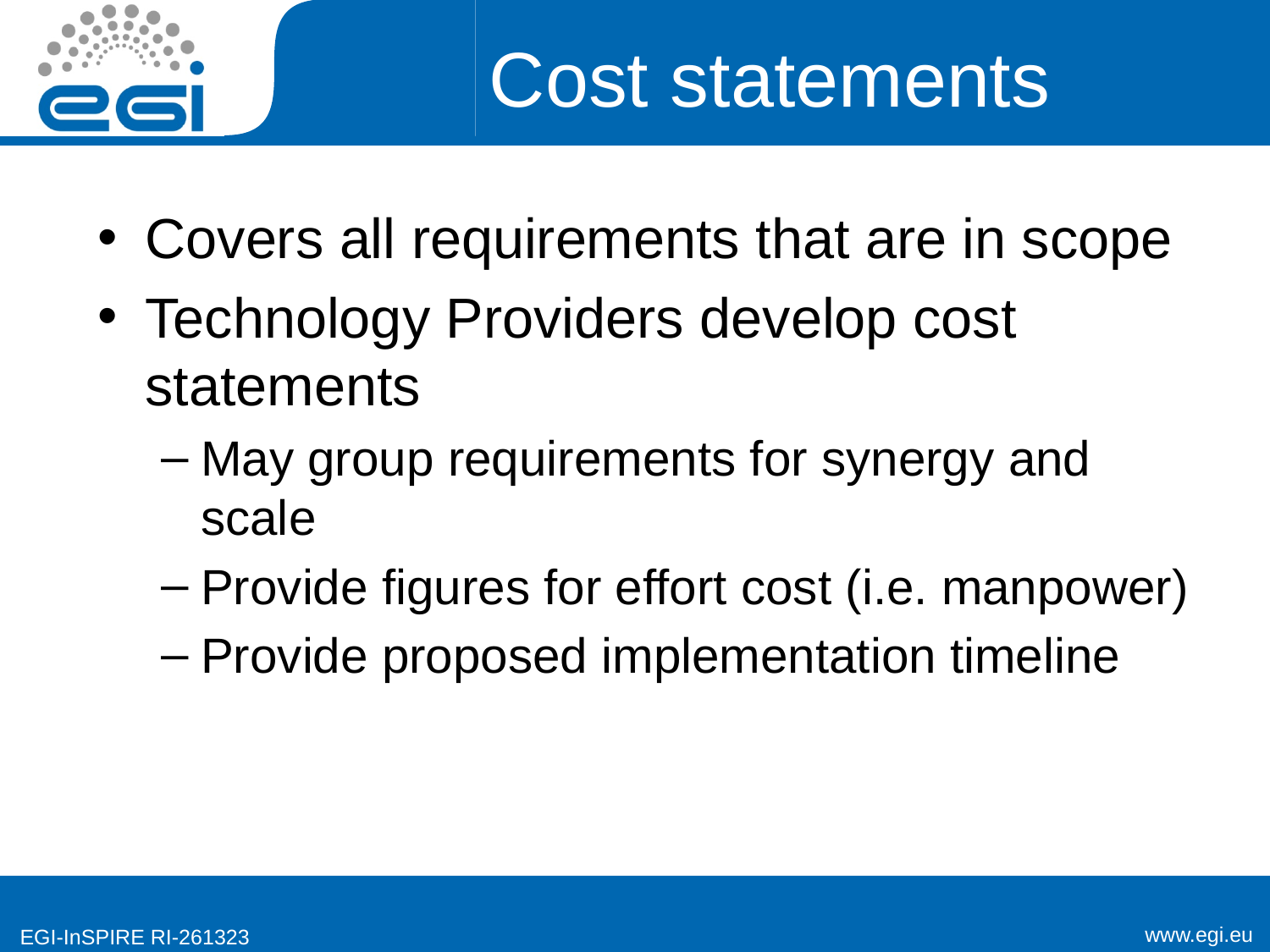

# Cost statements
Covers all requirements that are in scope
Technology Providers develop cost statements
May group requirements for synergy and scale
Provide figures for effort cost (i.e. manpower)
Provide proposed implementation timeline